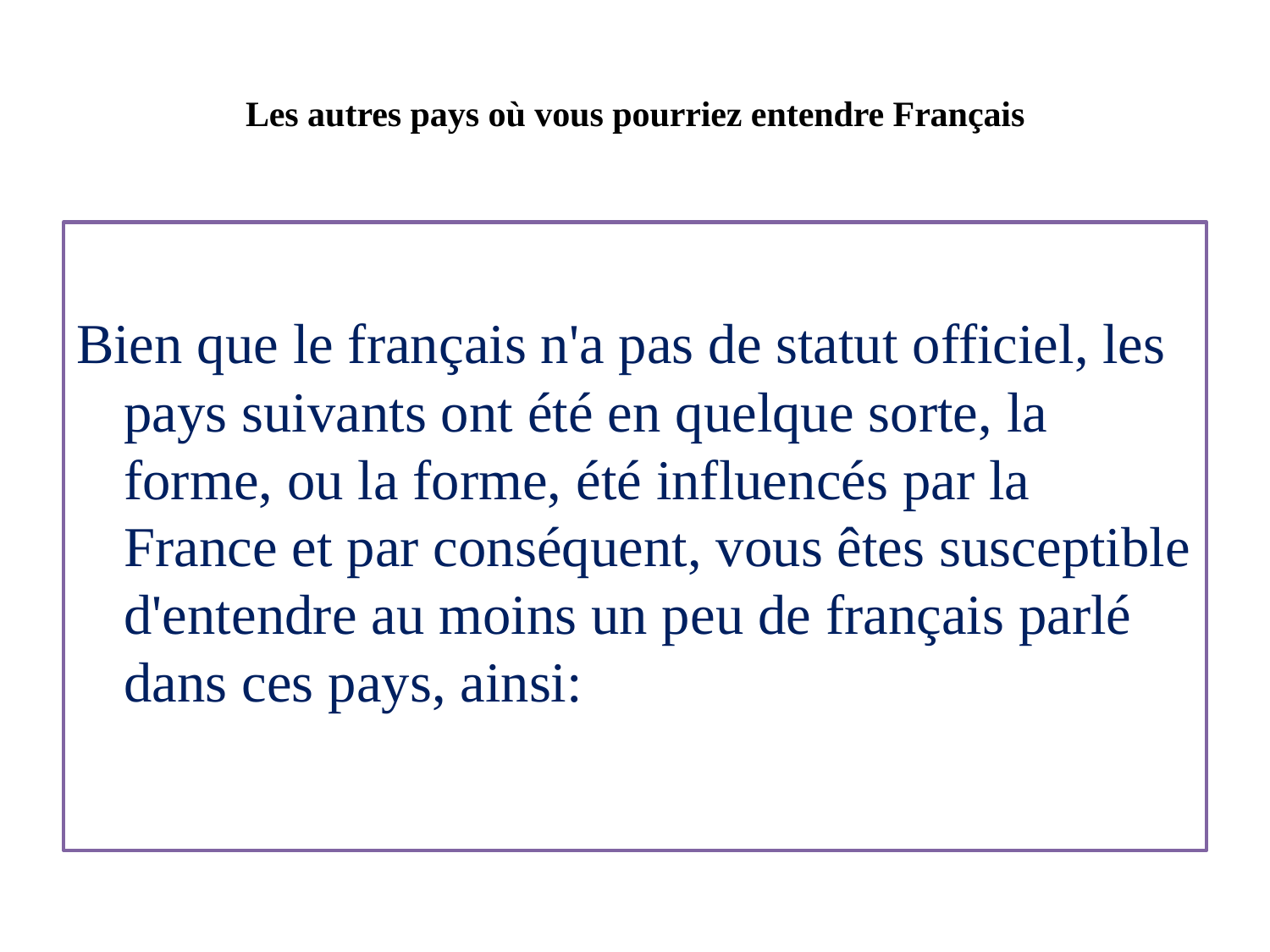

# Les autres pays où vous pourriez entendre Français

Bien que le français n'a pas de statut officiel, les pays suivants ont été en quelque sorte, la forme, ou la forme, été influencés par la France et par conséquent, vous êtes susceptible d'entendre au moins un peu de français parlé dans ces pays, ainsi: